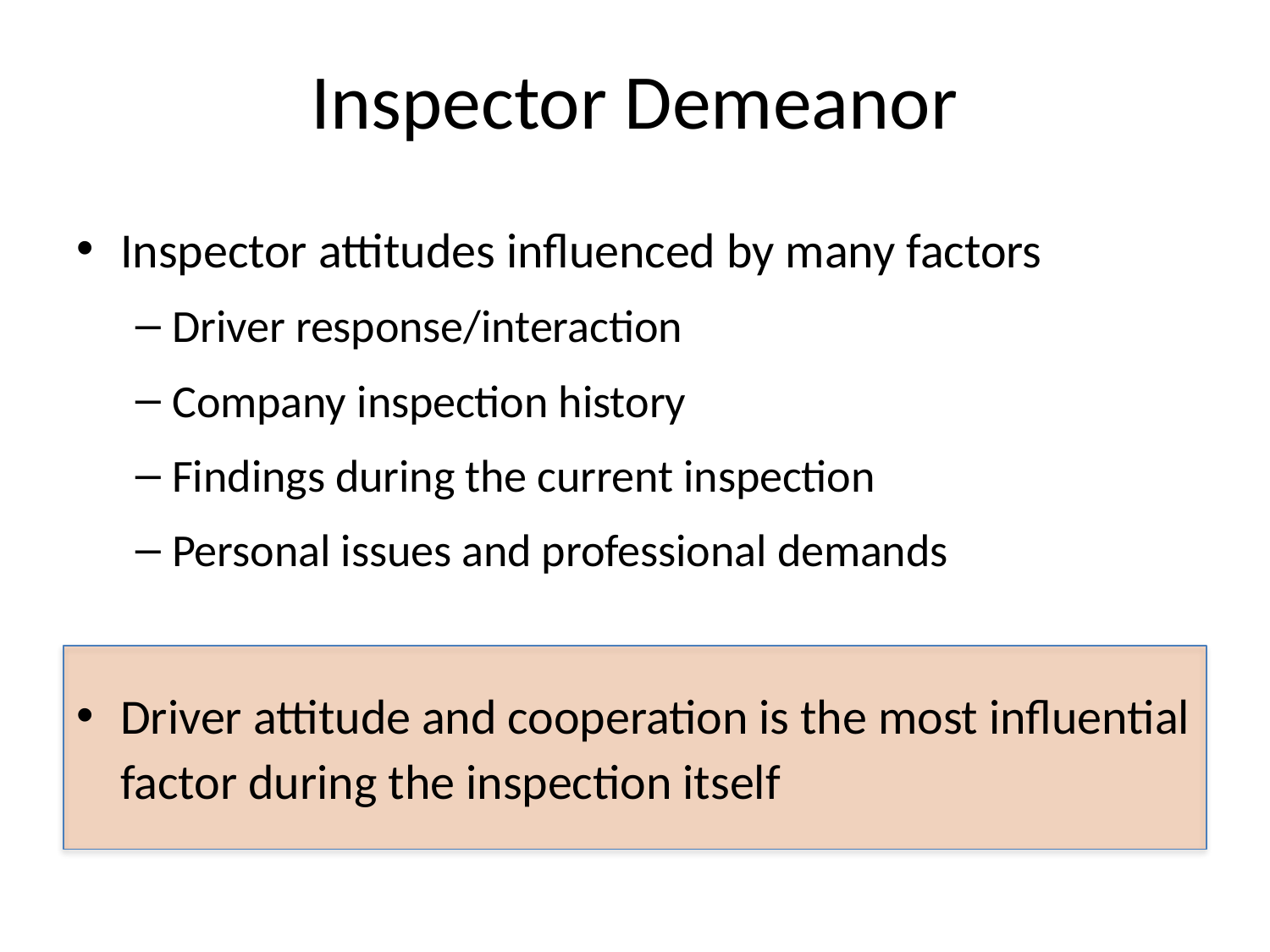

# Inspector Demeanor
Inspector attitudes influenced by many factors
Driver response/interaction
Company inspection history
Findings during the current inspection
Personal issues and professional demands

Driver attitude and cooperation is the most influential factor during the inspection itself